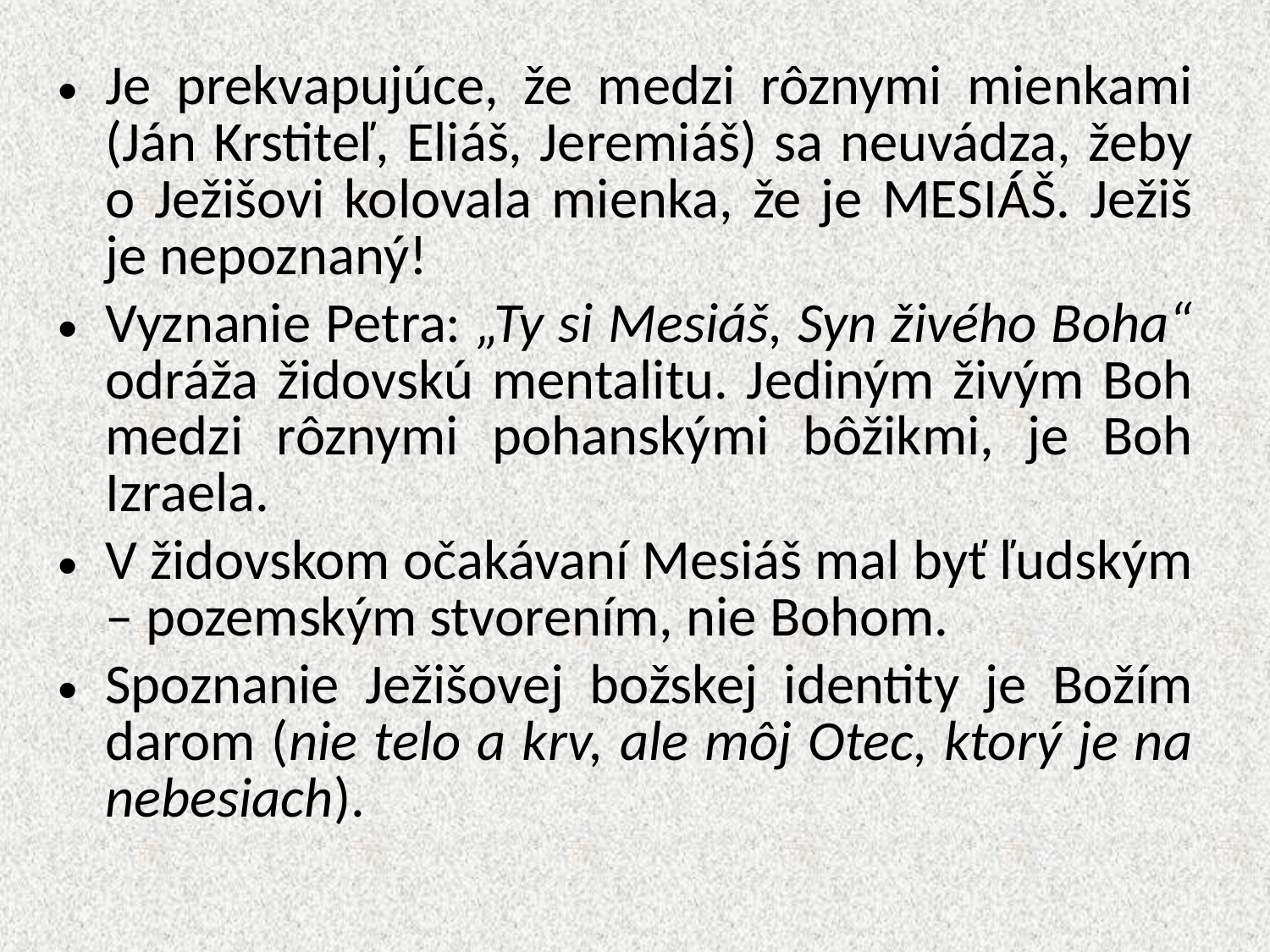

Je prekvapujúce, že medzi rôznymi mienkami (Ján Krstiteľ, Eliáš, Jeremiáš) sa neuvádza, žeby o Ježišovi kolovala mienka, že je MESIÁŠ. Ježiš je nepoznaný!
Vyznanie Petra: „Ty si Mesiáš, Syn živého Boha“ odráža židovskú mentalitu. Jediným živým Boh medzi rôznymi pohanskými bôžikmi, je Boh Izraela.
V židovskom očakávaní Mesiáš mal byť ľudským – pozemským stvorením, nie Bohom.
Spoznanie Ježišovej božskej identity je Božím darom (nie telo a krv, ale môj Otec, ktorý je na nebesiach).